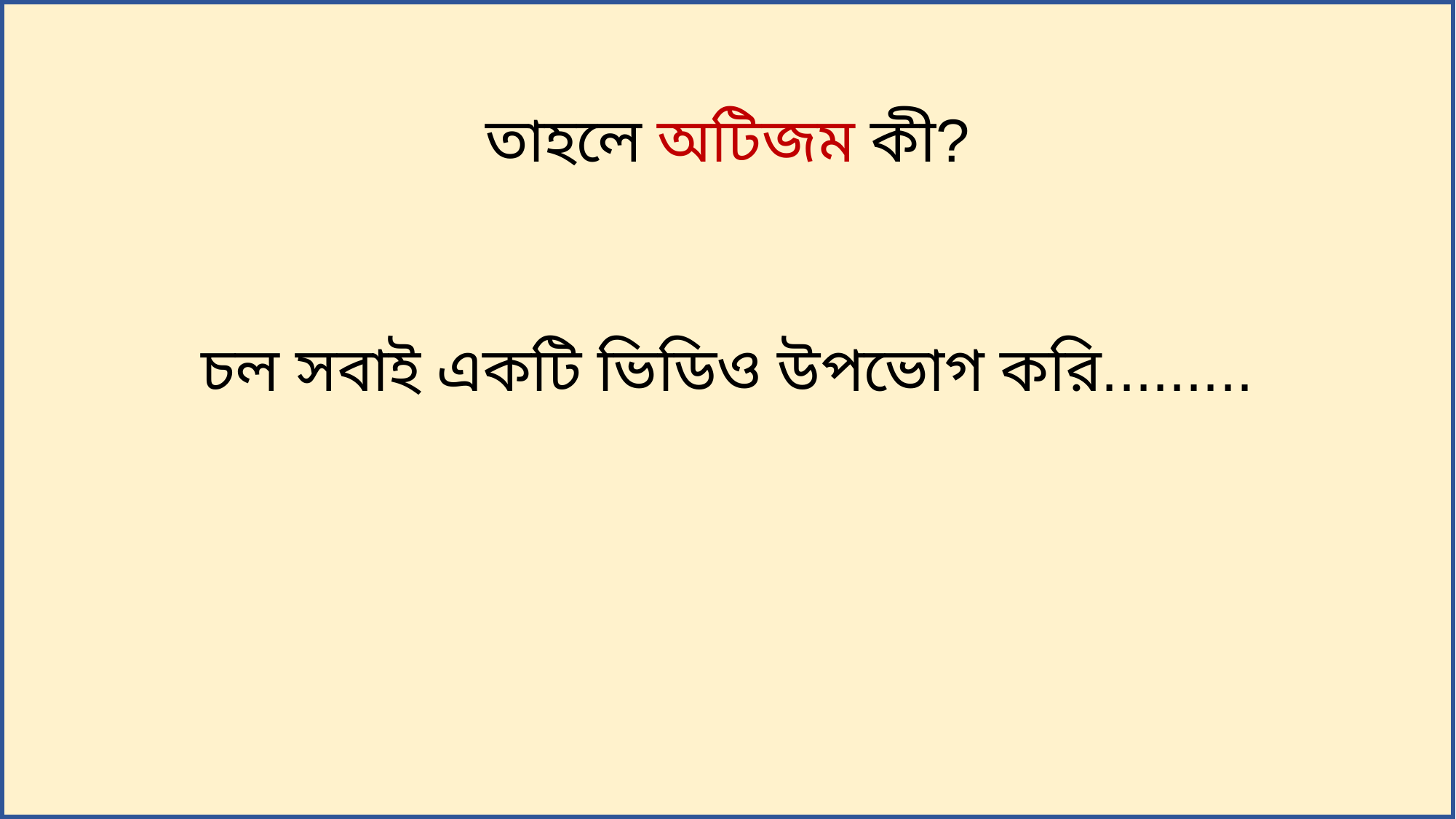

তাহলে অটিজম কী?
চল সবাই একটি ভিডিও উপভোগ করি.........